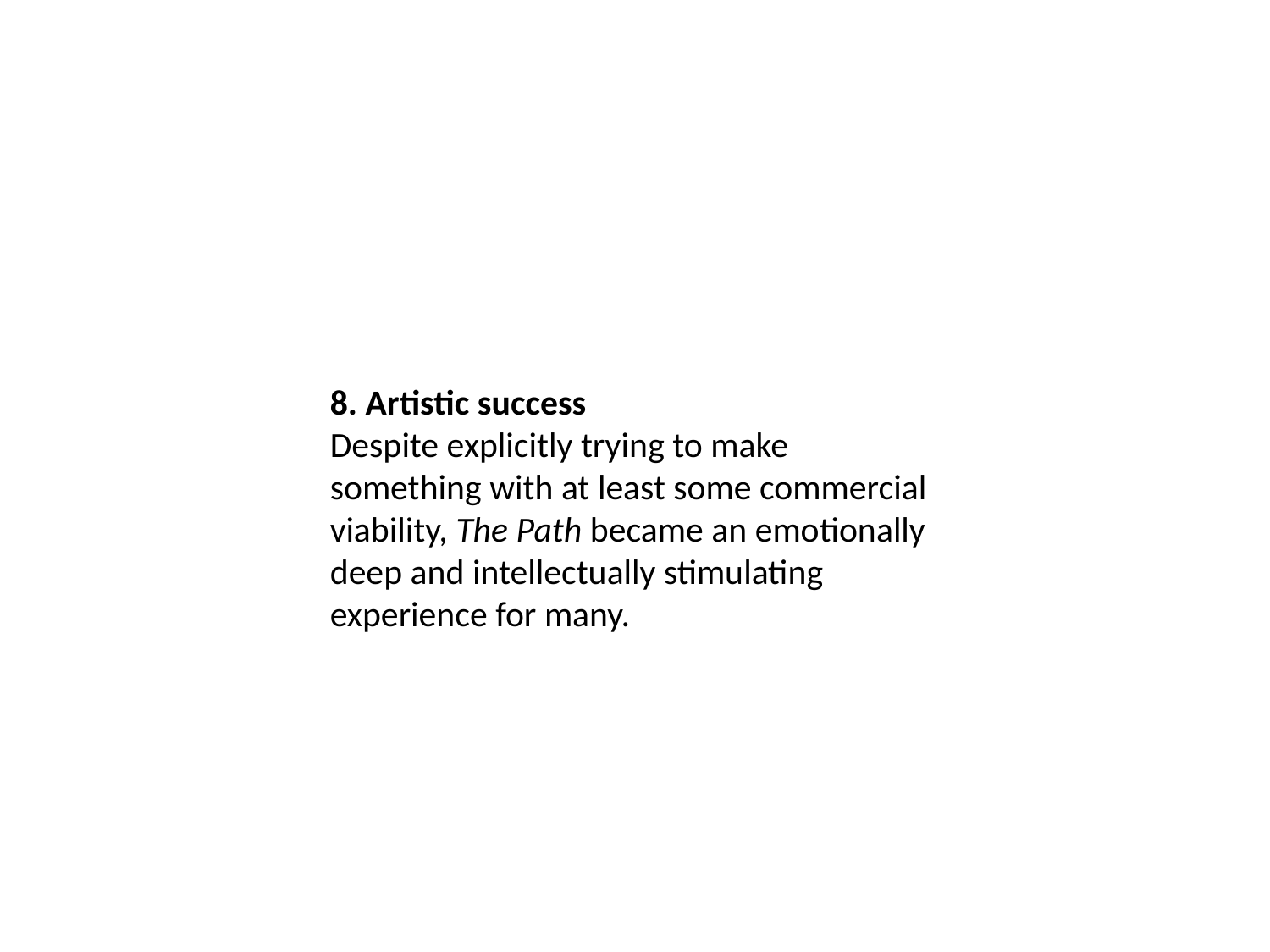

8. Artistic success
Despite explicitly trying to make something with at least some commercial viability, The Path became an emotionally deep and intellectually stimulating experience for many.